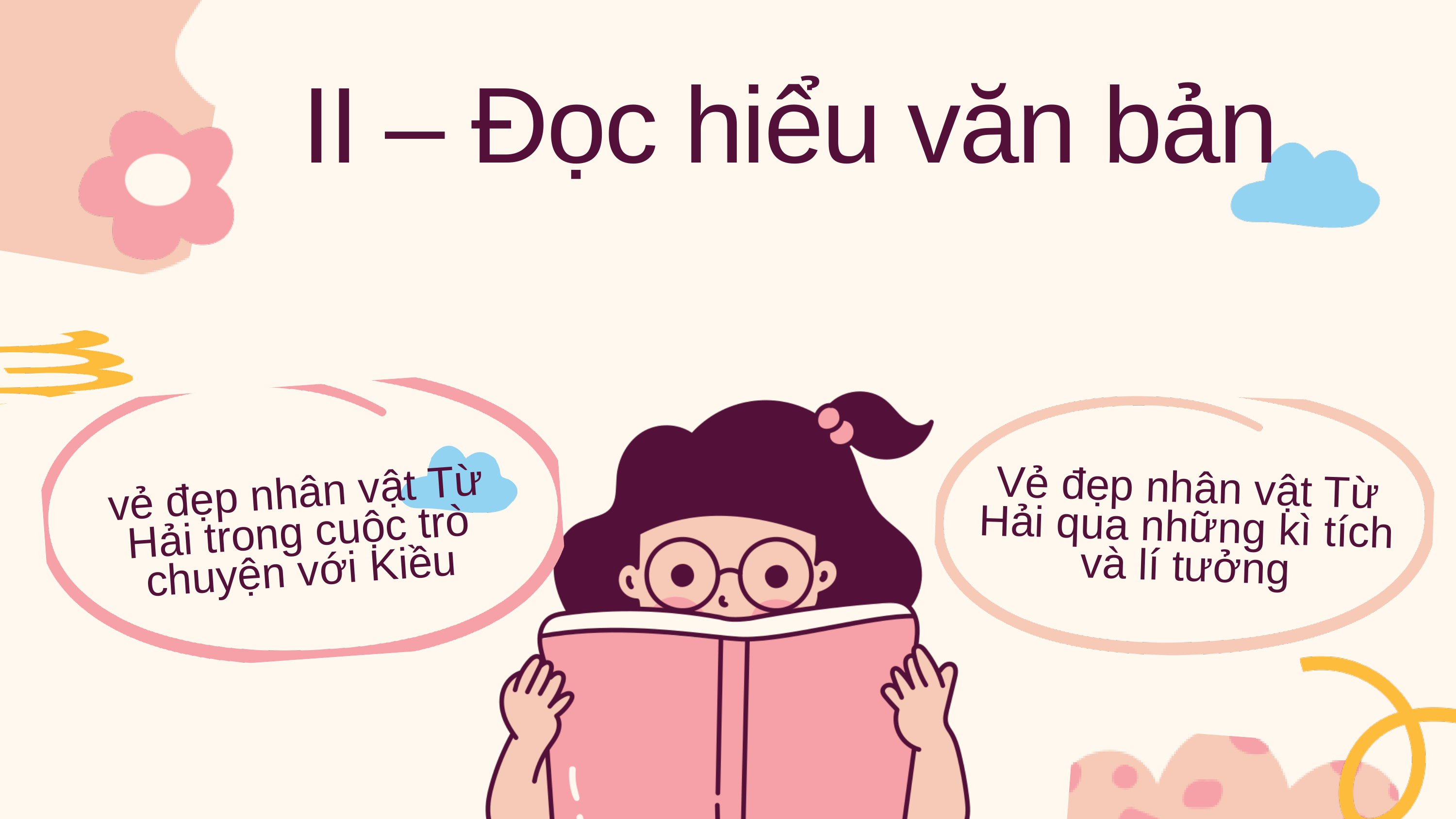

II – Đọc hiểu văn bản

Vẻ đẹp nhân vật Từ Hải qua những kì tích và lí tưởng
vẻ đẹp nhân vật Từ Hải trong cuộc trò chuyện với Kiều